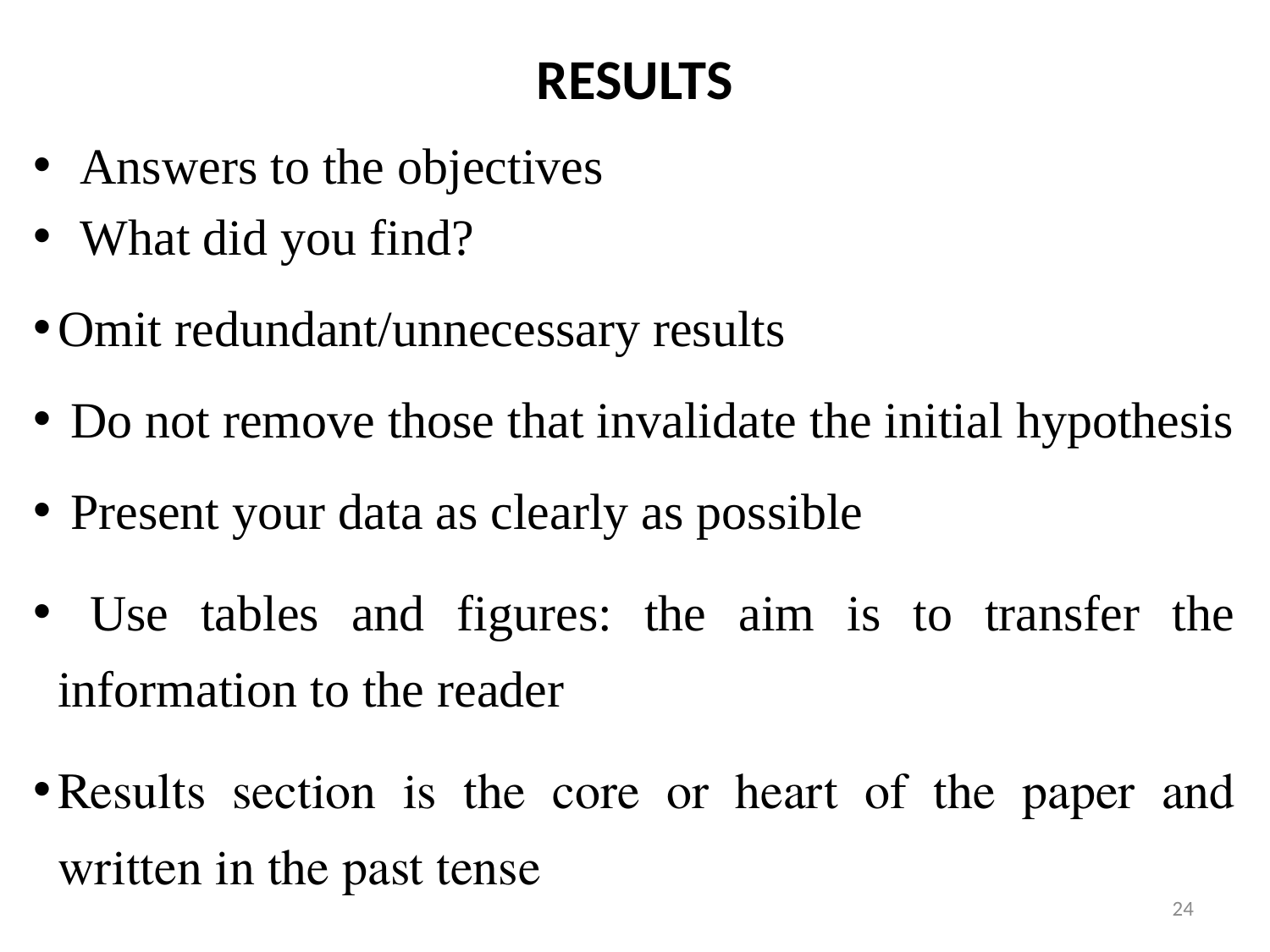

# RESULTS
Answers to the objectives
What did you find?
Omit redundant/unnecessary results
 Do not remove those that invalidate the initial hypothesis
 Present your data as clearly as possible
 Use tables and figures: the aim is to transfer the information to the reader
Results section is the core or heart of the paper and written in the past tense

24